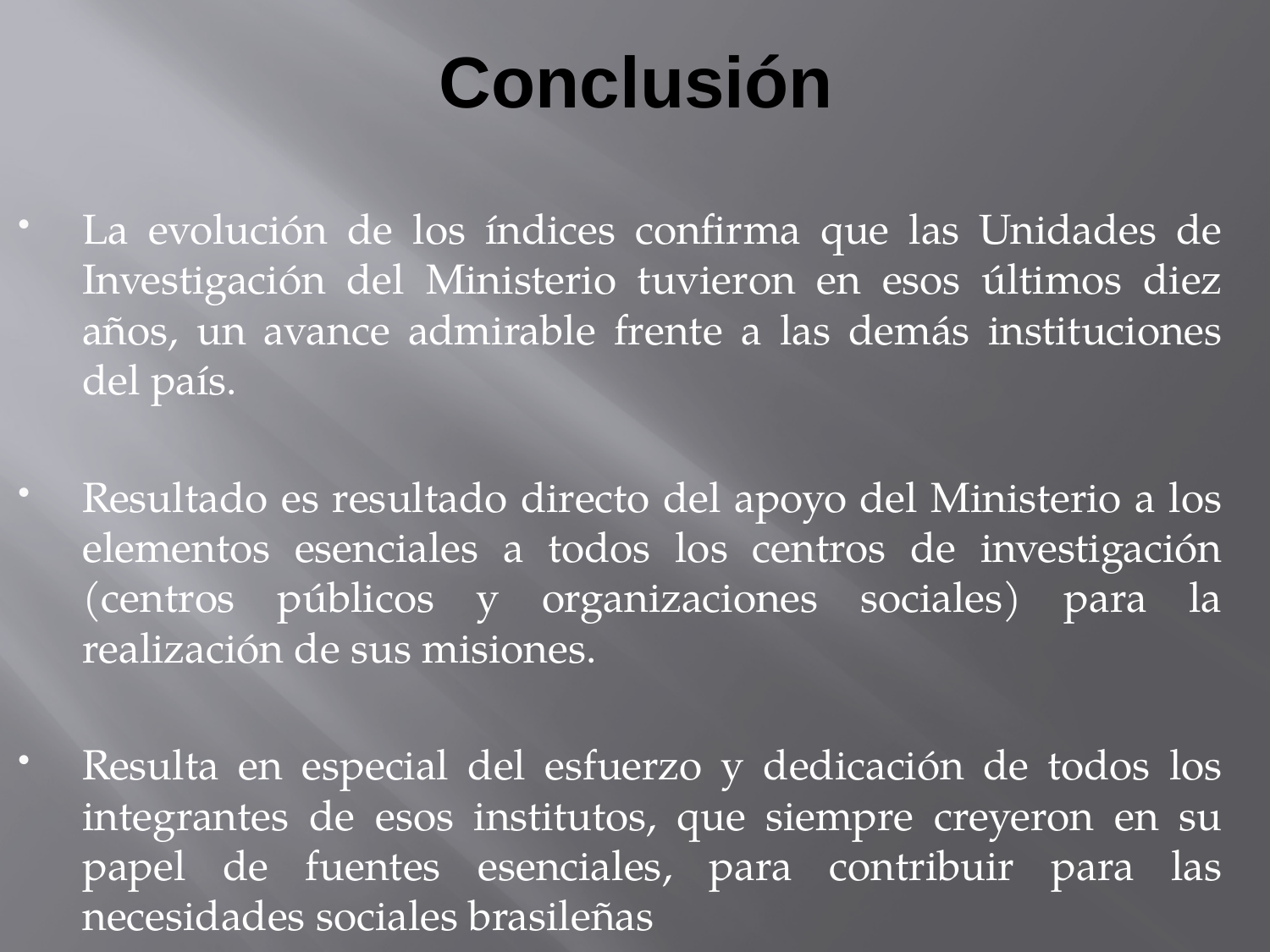

# Conclusión
La evolución de los índices confirma que las Unidades de Investigación del Ministerio tuvieron en esos últimos diez años, un avance admirable frente a las demás instituciones del país.

Resultado es resultado directo del apoyo del Ministerio a los elementos esenciales a todos los centros de investigación (centros públicos y organizaciones sociales) para la realización de sus misiones.

Resulta en especial del esfuerzo y dedicación de todos los integrantes de esos institutos, que siempre creyeron en su papel de fuentes esenciales, para contribuir para las necesidades sociales brasileñas